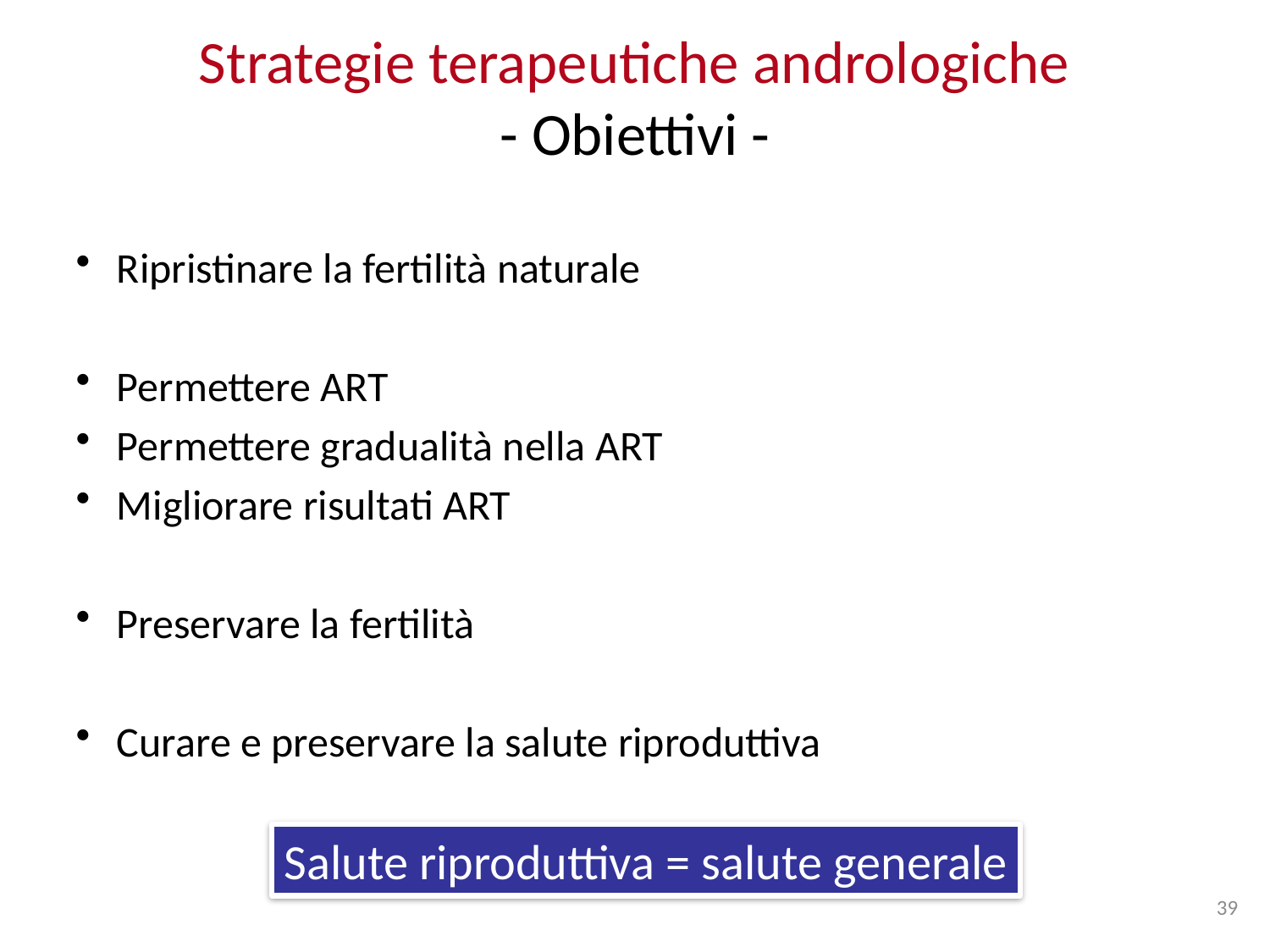

# Strategie terapeutiche andrologiche - Obiettivi -
Ripristinare la fertilità naturale

Permettere ART
Permettere gradualità nella ART
Migliorare risultati ART

Preservare la fertilità

Curare e preservare la salute riproduttiva

Salute riproduttiva = salute generale
39